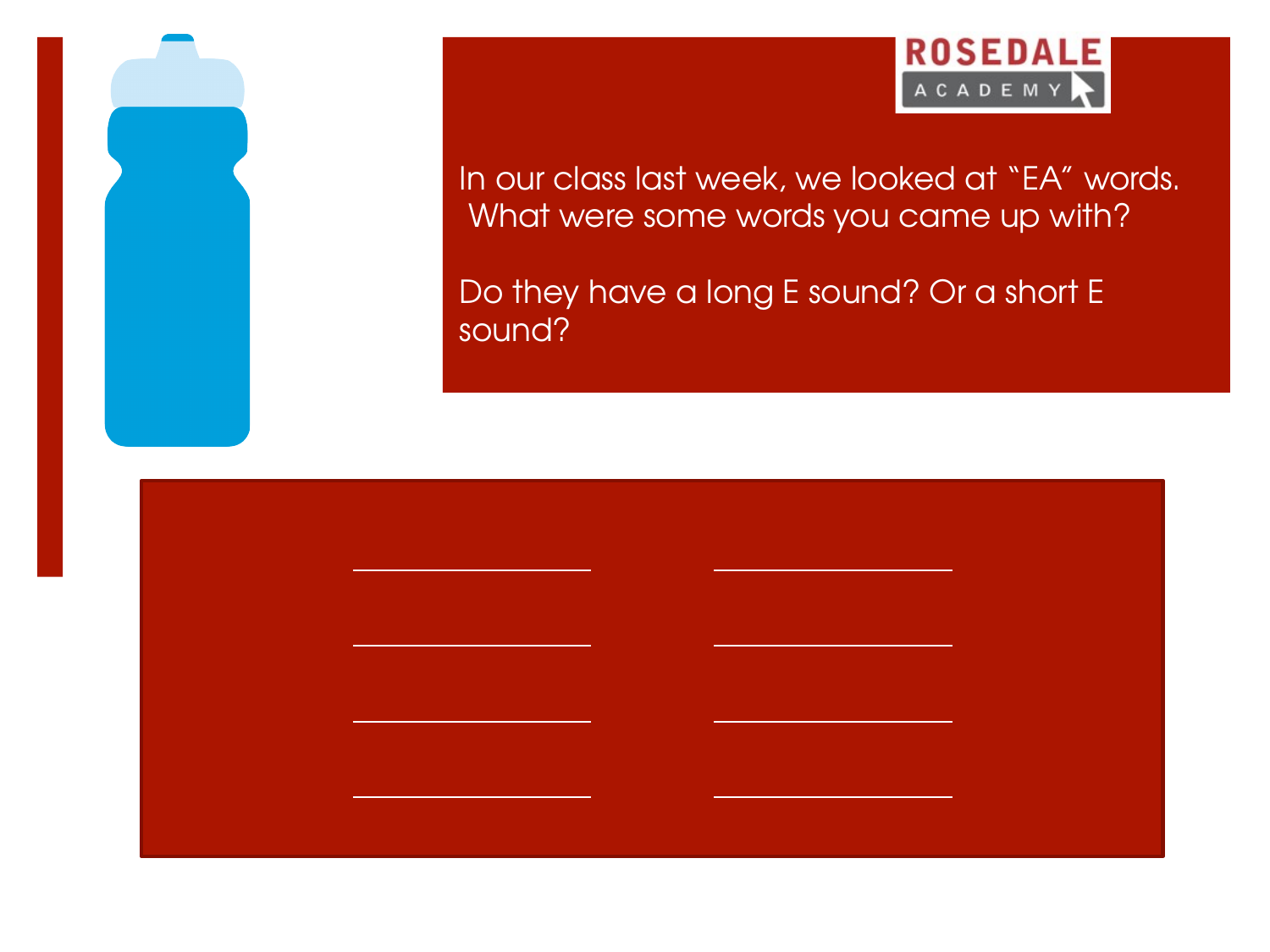

In our class last week, we looked at “EA” words.  What were some words you came up with?

Do they have a long E sound? Or a short E sound?